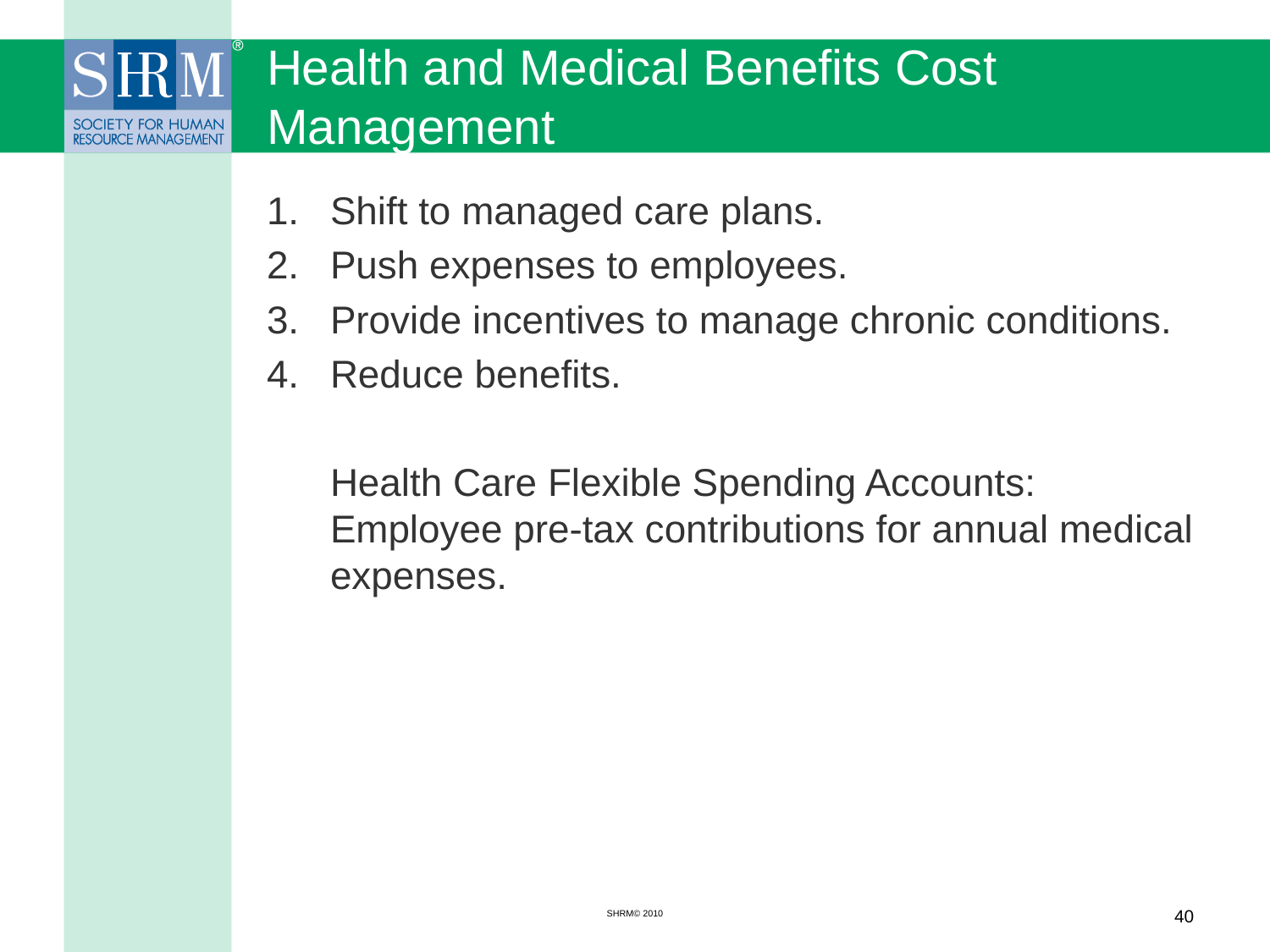

# Health and Medical Benefits Cost Management
Shift to managed care plans.
Push expenses to employees.
Provide incentives to manage chronic conditions.
Reduce benefits.

	Health Care Flexible Spending Accounts: Employee pre-tax contributions for annual medical expenses.

SHRM© 2010
40